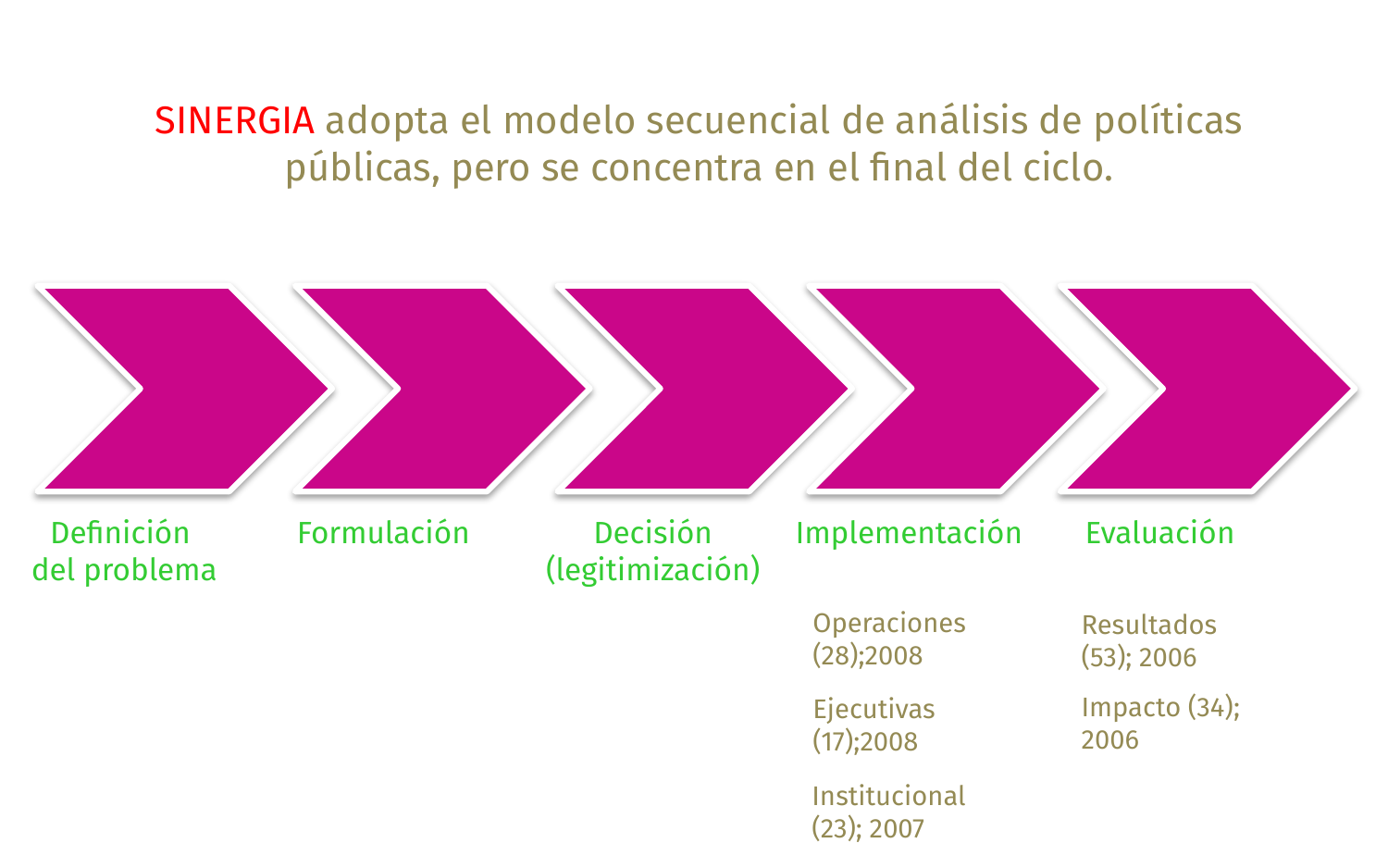

SINERGIA adopta el modelo secuencial de análisis de políticas públicas, pero se concentra en el final del ciclo.

Definición
del problema
Formulación
Decisión
(legitimización)
Implementación
Evaluación
Operaciones (28);2008
Resultados (53); 2006
Impacto (34); 2006
Ejecutivas (17);2008
Institucional (23); 2007